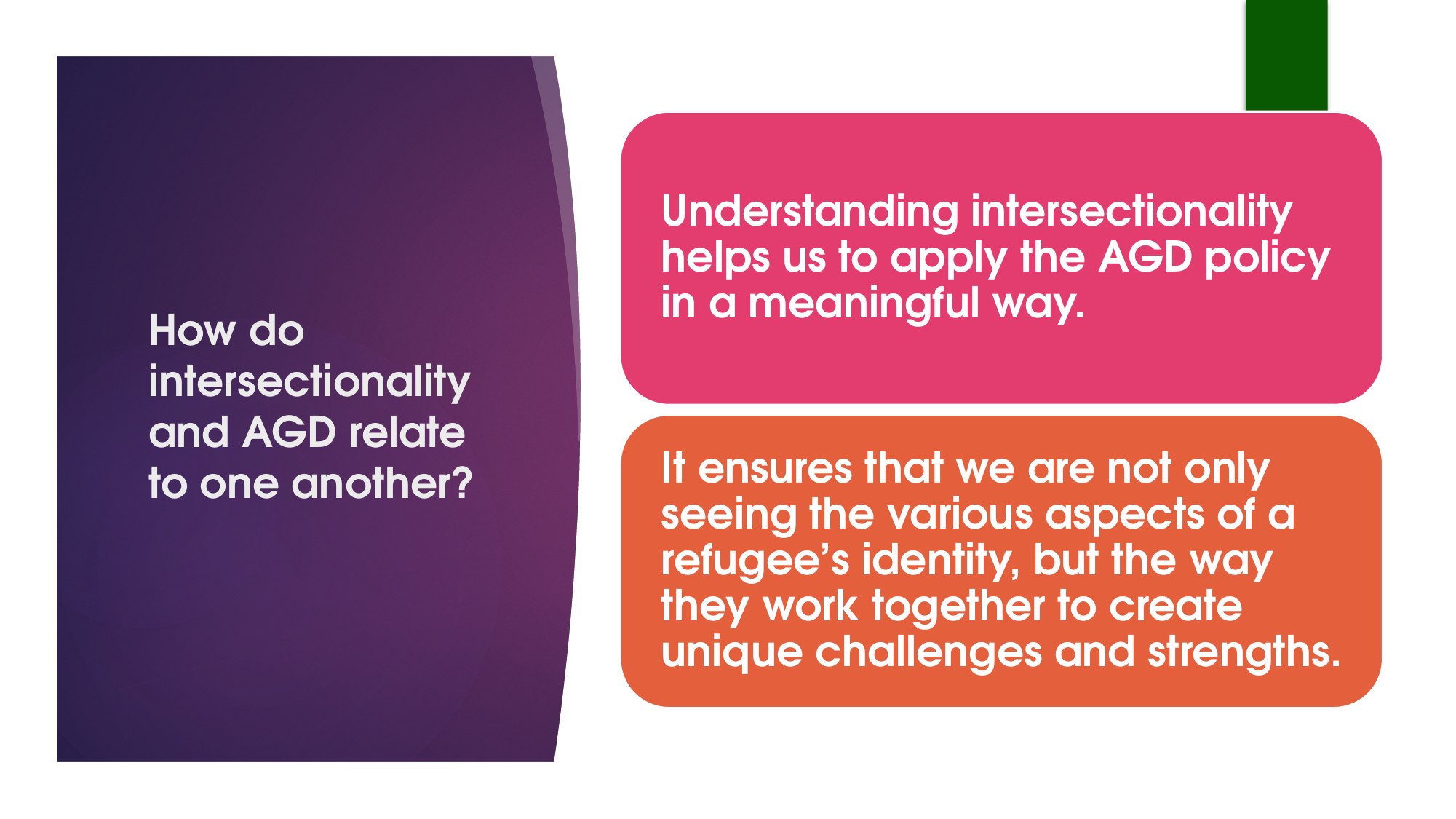

Understanding intersectionality helps us to apply the AGD policy in a meaningful way.
It ensures that we are not only seeing the various aspects of a refugee’s identity, but the way they work together to create unique challenges and strengths.
# How do intersectionality and AGD relate to one another?